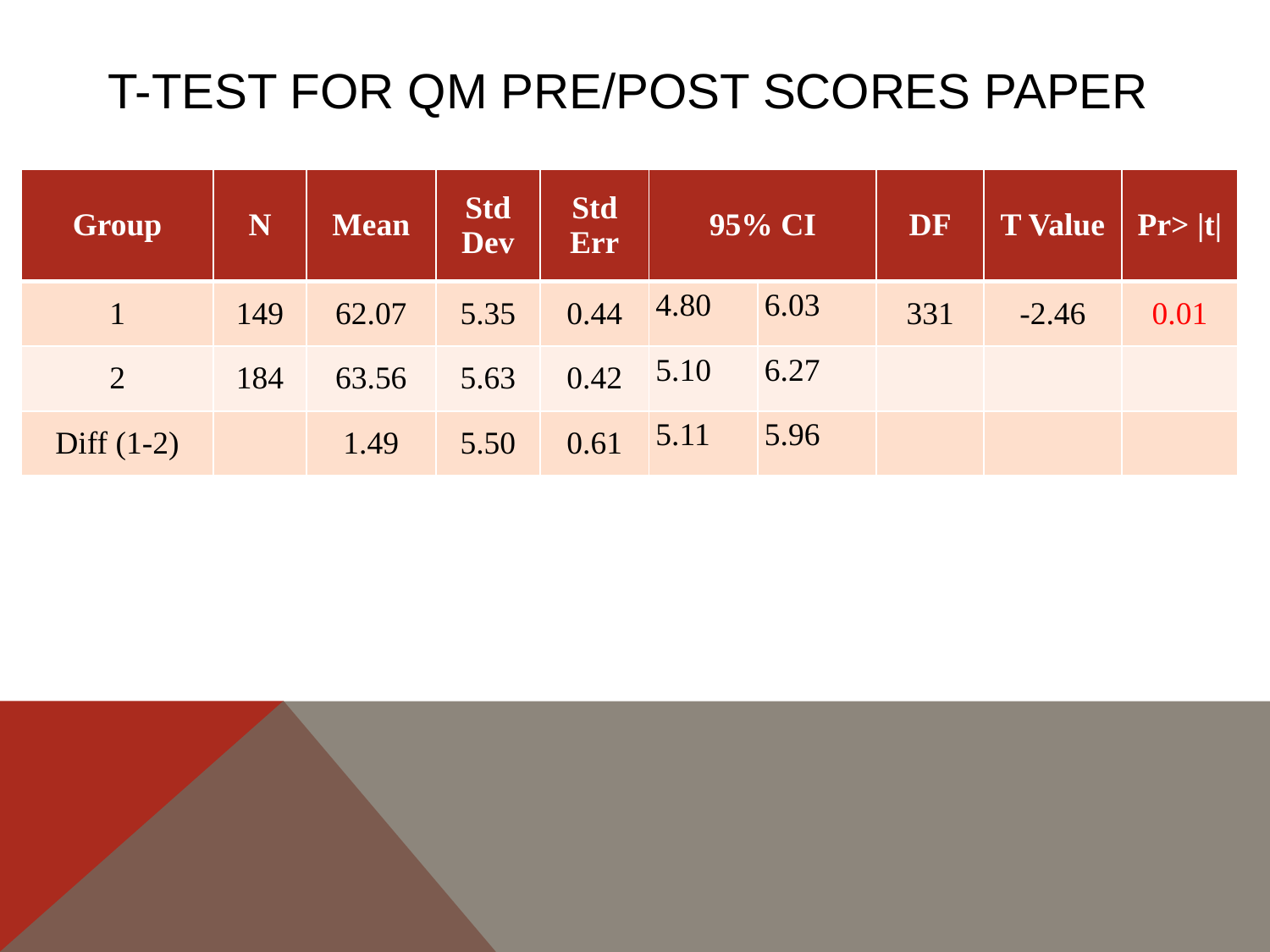

# T-test for QM pre/post scores Paper
| Group | N | Mean | Std Dev | Std Err | 95% CI |  | DF | T Value | Pr> |t| |
| --- | --- | --- | --- | --- | --- | --- | --- | --- | --- |
| 1 | 149 | 62.07 | 5.35 | 0.44 | 4.80 | 6.03 | 331 | -2.46 | 0.01 |
| 2 | 184 | 63.56 | 5.63 | 0.42 | 5.10 | 6.27 |  |  |  |
| Diff (1-2) |  | 1.49 | 5.50 | 0.61 | 5.11 | 5.96 |  |  |  |